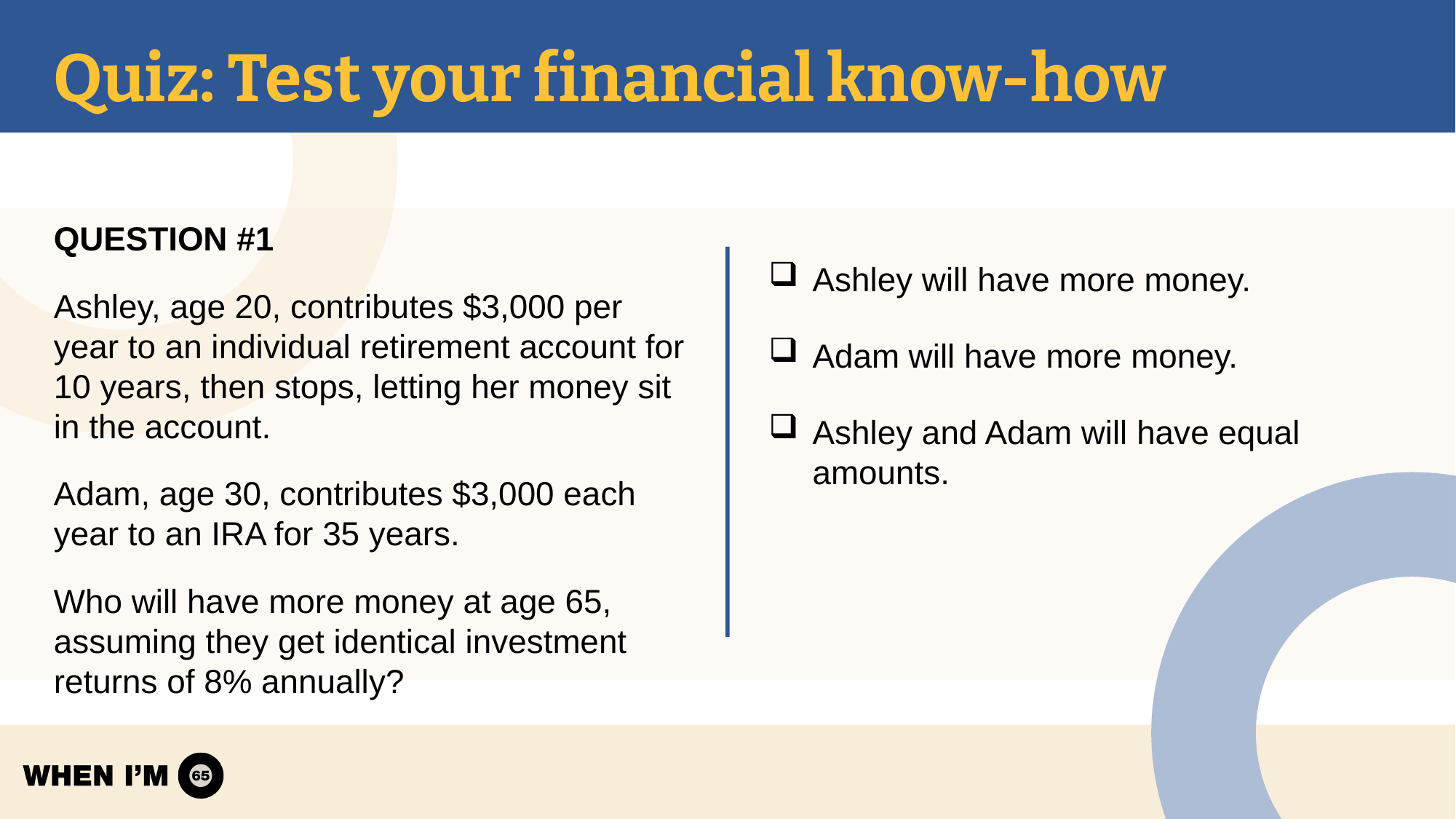

# Quiz: Test your financial know-how
Question #1
Ashley, age 20, contributes $3,000 per year to an individual retirement account for 10 years, then stops, letting her money sit in the account.
Adam, age 30, contributes $3,000 each year to an IRA for 35 years.
Who will have more money at age 65, assuming they get identical investment returns of 8% annually?

Ashley will have more money.
Adam will have more money.
Ashley and Adam will have equal amounts.